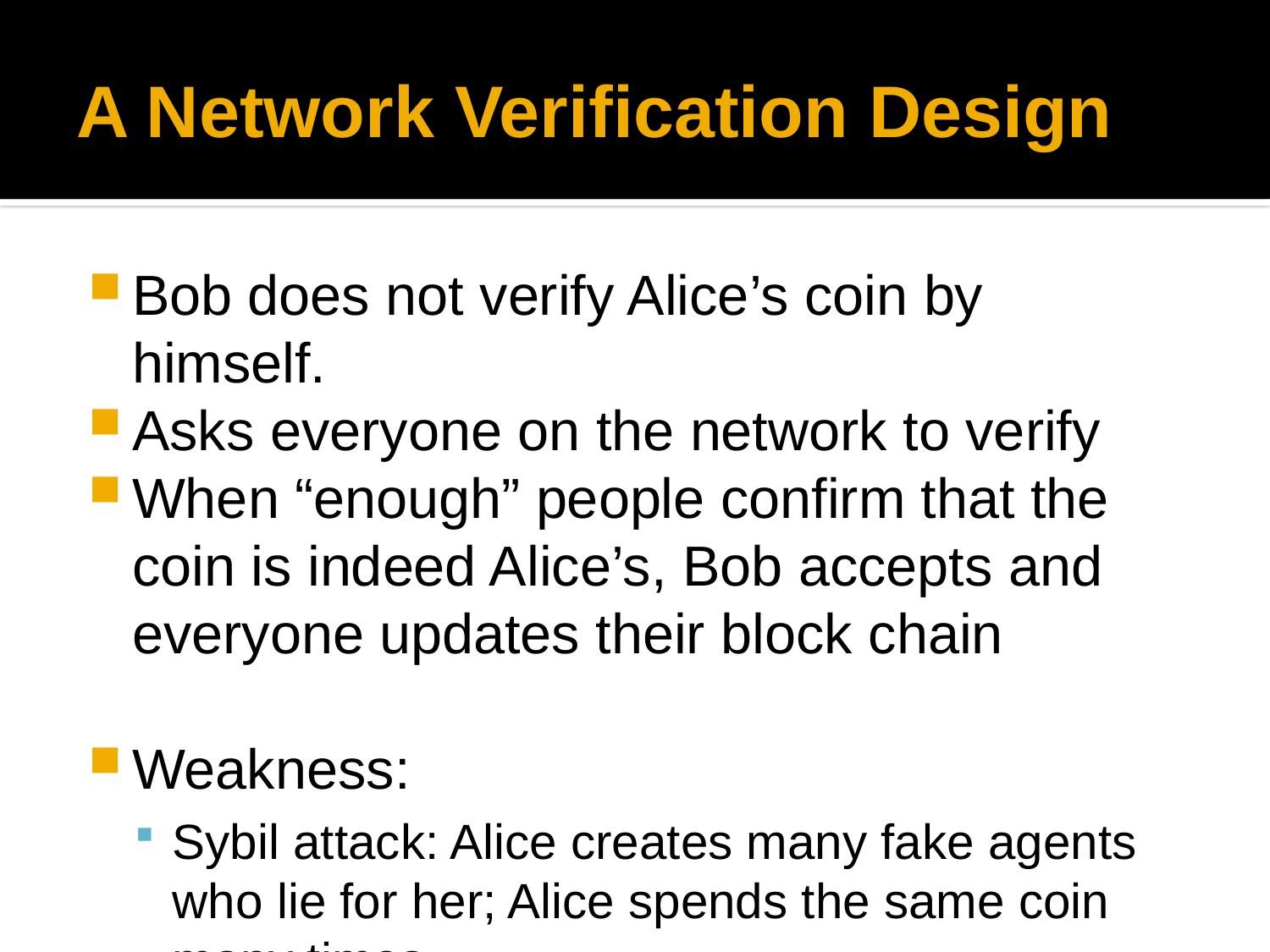

# A Network Verification Design
Bob does not verify Alice’s coin by himself.
Asks everyone on the network to verify
When “enough” people confirm that the coin is indeed Alice’s, Bob accepts and everyone updates their block chain

Weakness:
Sybil attack: Alice creates many fake agents who lie for her; Alice spends the same coin many times